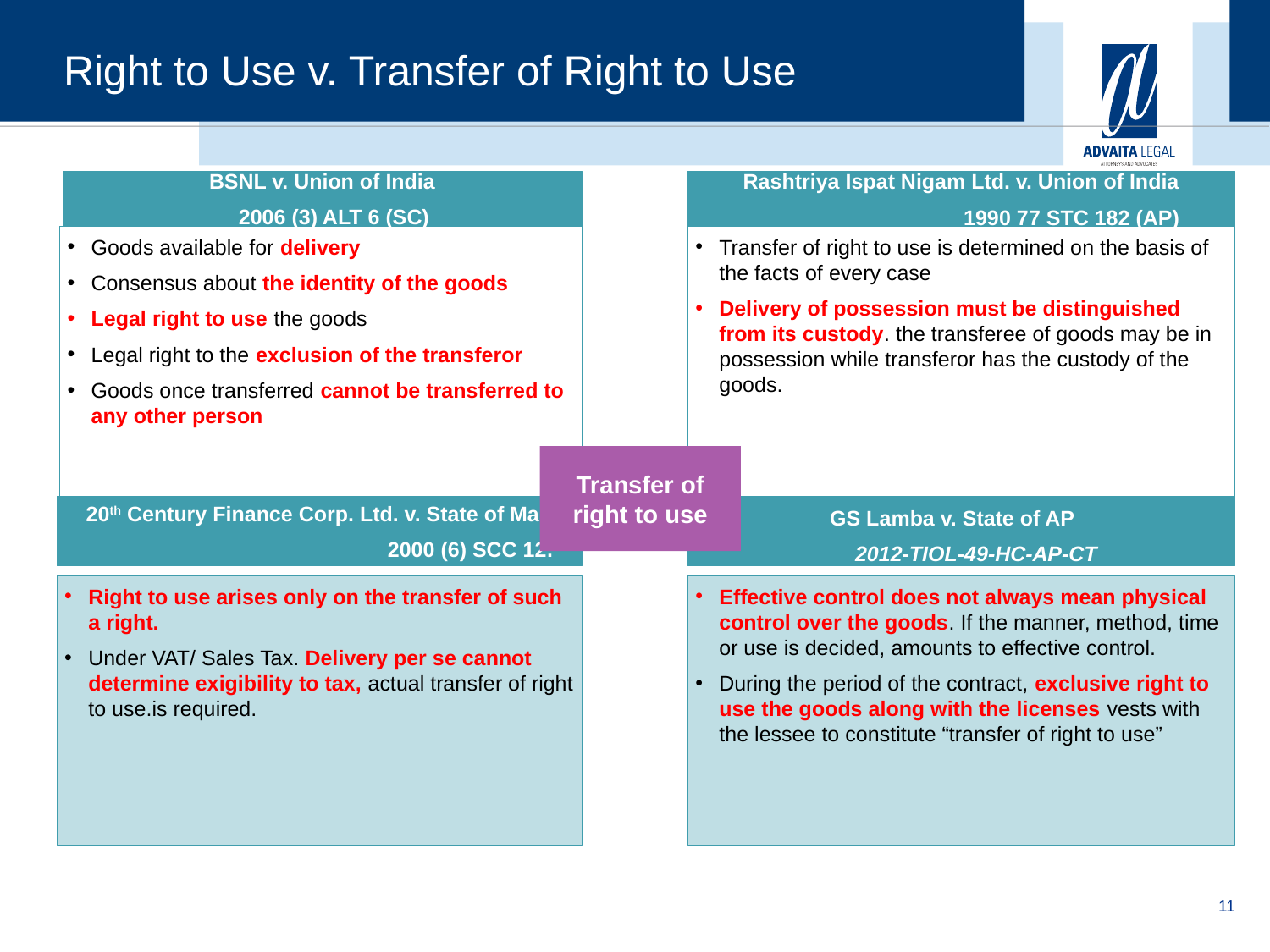

Right to Use v. Transfer of Right to Use
BSNL v. Union of India
2006 (3) ALT 6 (SC)
Rashtriya Ispat Nigam Ltd. v. Union of India
1990 77 STC 182 (AP)
Goods available for delivery
Consensus about the identity of the goods
Legal right to use the goods
Legal right to the exclusion of the transferor
Goods once transferred cannot be transferred to any other person

Transfer of right to use is determined on the basis of the facts of every case
Delivery of possession must be distinguished from its custody. the transferee of goods may be in possession while transferor has the custody of the goods.

Transfer of right to use

20th Century Finance Corp. Ltd. v. State of Mah
2000 (6) SCC 12.

GS Lamba v. State of AP
     2012-TIOL-49-HC-AP-CT
Right to use arises only on the transfer of such a right.
Under VAT/ Sales Tax. Delivery per se cannot determine exigibility to tax, actual transfer of right to use.is required.

Effective control does not always mean physical control over the goods. If the manner, method, time or use is decided, amounts to effective control.
During the period of the contract, exclusive right to use the goods along with the licenses vests with the lessee to constitute “transfer of right to use”